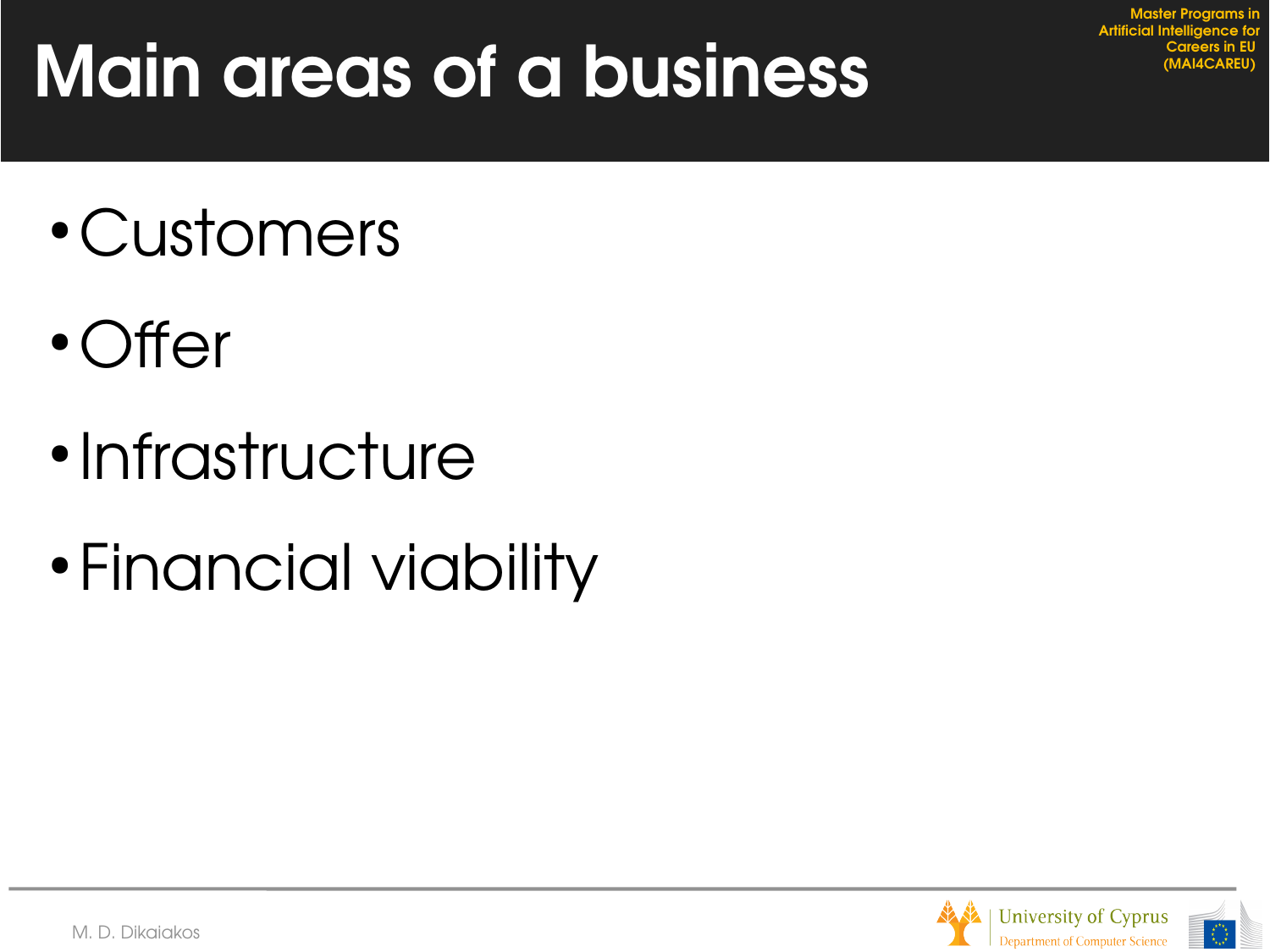

# Main areas of a business
Customers
Offer
Infrastructure
Financial viability
14